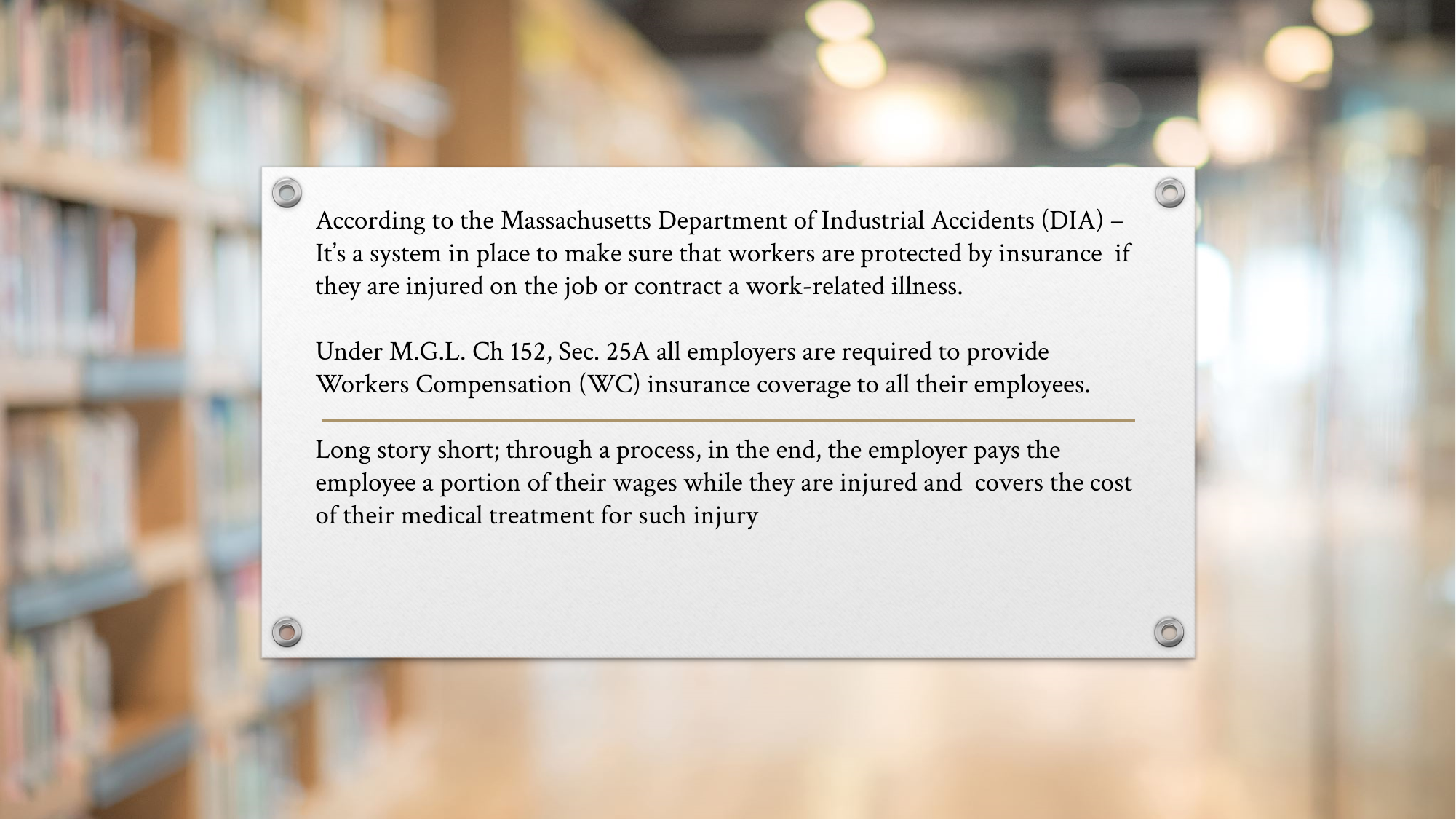

According to the Massachusetts Department of Industrial Accidents (DIA) – It’s a system in place to make sure that workers are protected by insurance  if they are injured on the job or contract a work-related illness.

Under M.G.L. Ch 152, Sec. 25A all employers are required to provide Workers Compensation (WC) insurance coverage to all their employees.

Long story short; through a process, in the end, the employer pays the employee a portion of their wages while they are injured and  covers the cost of their medical treatment for such injury